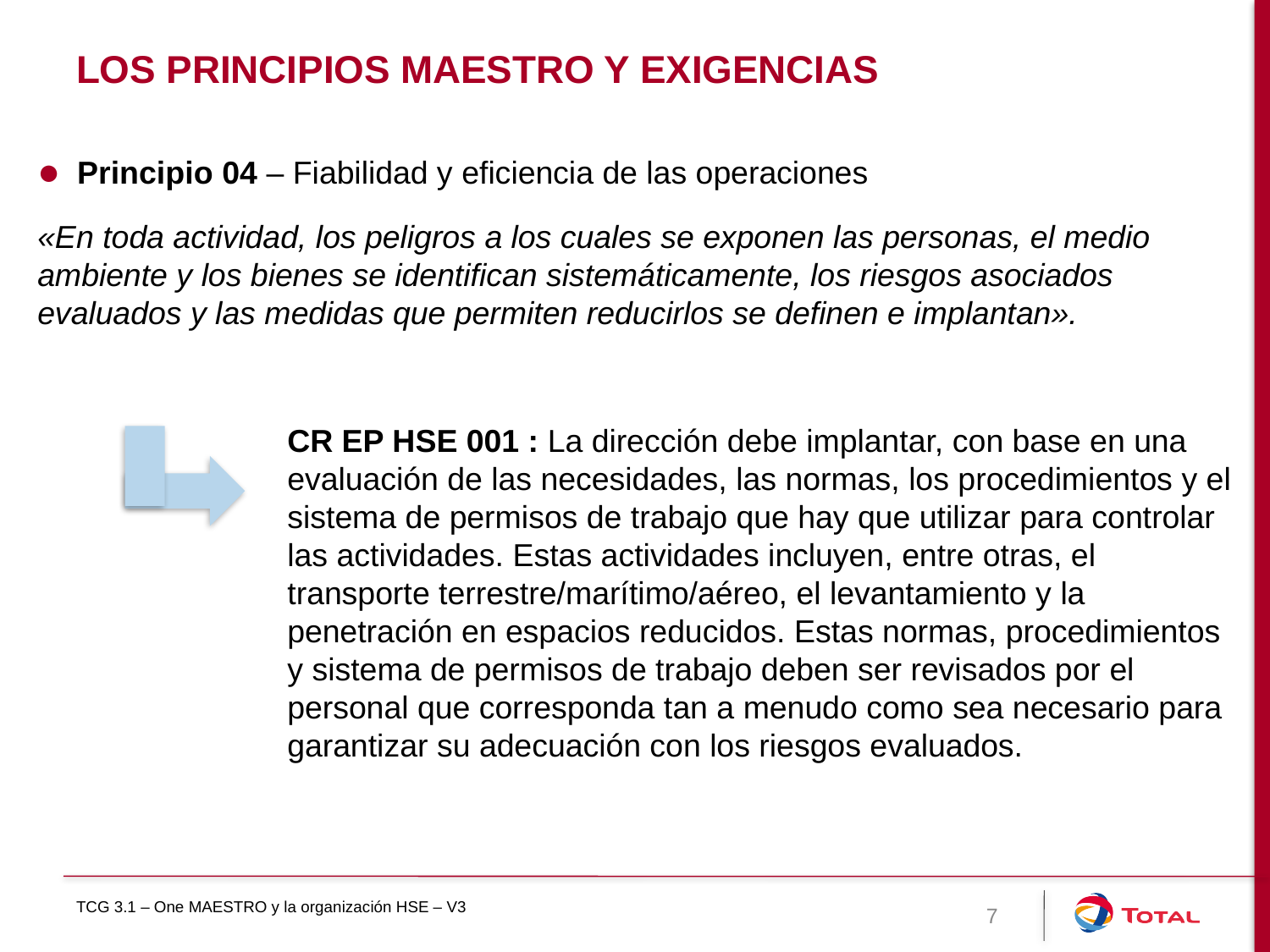

# Los principios maestro y exigencias
Principio 04 – Fiabilidad y eficiencia de las operaciones
«En toda actividad, los peligros a los cuales se exponen las personas, el medio ambiente y los bienes se identifican sistemáticamente, los riesgos asociados evaluados y las medidas que permiten reducirlos se definen e implantan».
CR EP HSE 001 : La dirección debe implantar, con base en una evaluación de las necesidades, las normas, los procedimientos y el sistema de permisos de trabajo que hay que utilizar para controlar las actividades. Estas actividades incluyen, entre otras, el transporte terrestre/marítimo/aéreo, el levantamiento y la penetración en espacios reducidos. Estas normas, procedimientos y sistema de permisos de trabajo deben ser revisados por el personal que corresponda tan a menudo como sea necesario para garantizar su adecuación con los riesgos evaluados.

TCG 3.1 – One MAESTRO y la organización HSE – V3
7